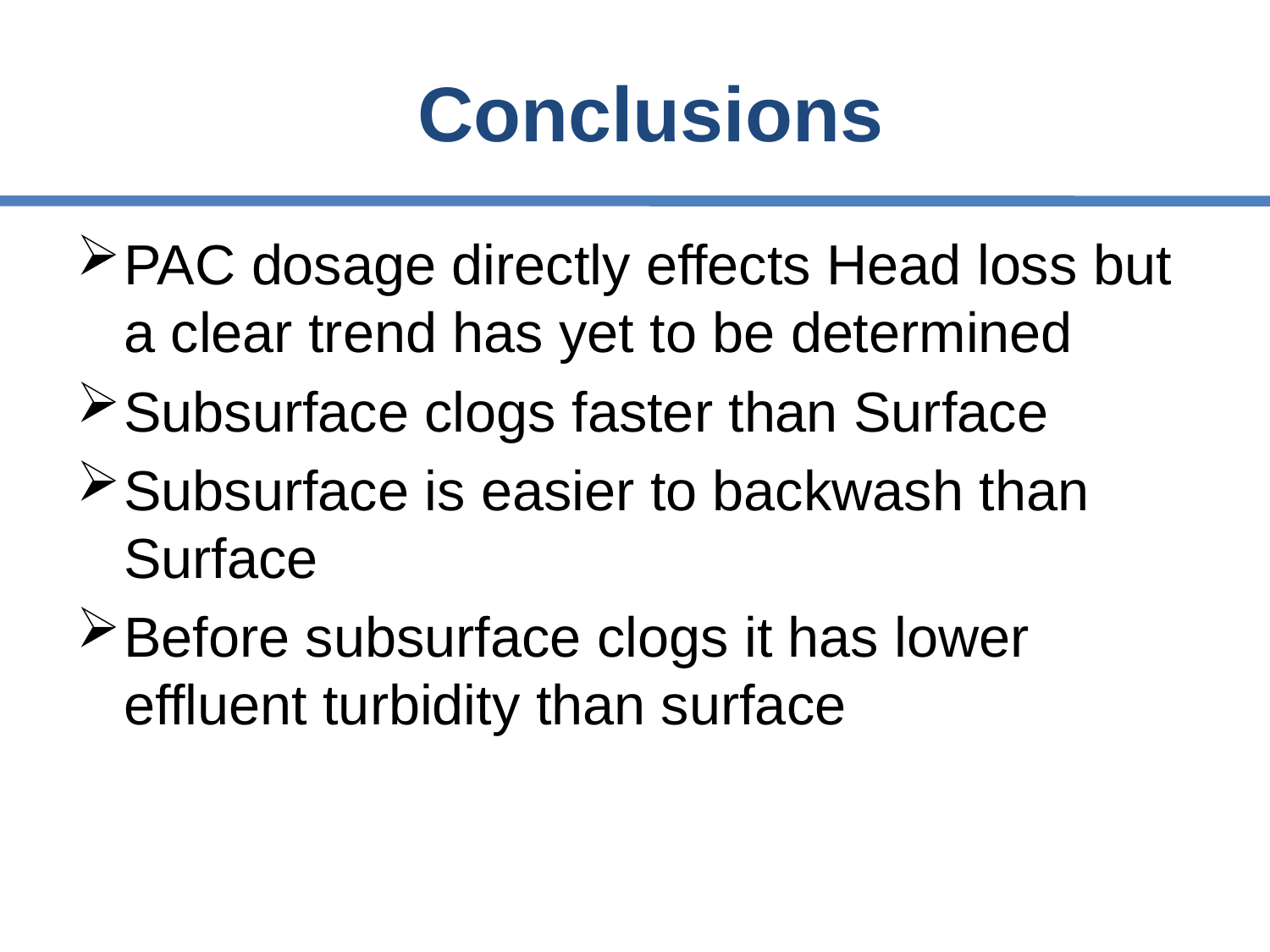

# Conclusions
PAC dosage directly effects Head loss but a clear trend has yet to be determined
Subsurface clogs faster than Surface
Subsurface is easier to backwash than Surface
Before subsurface clogs it has lower effluent turbidity than surface